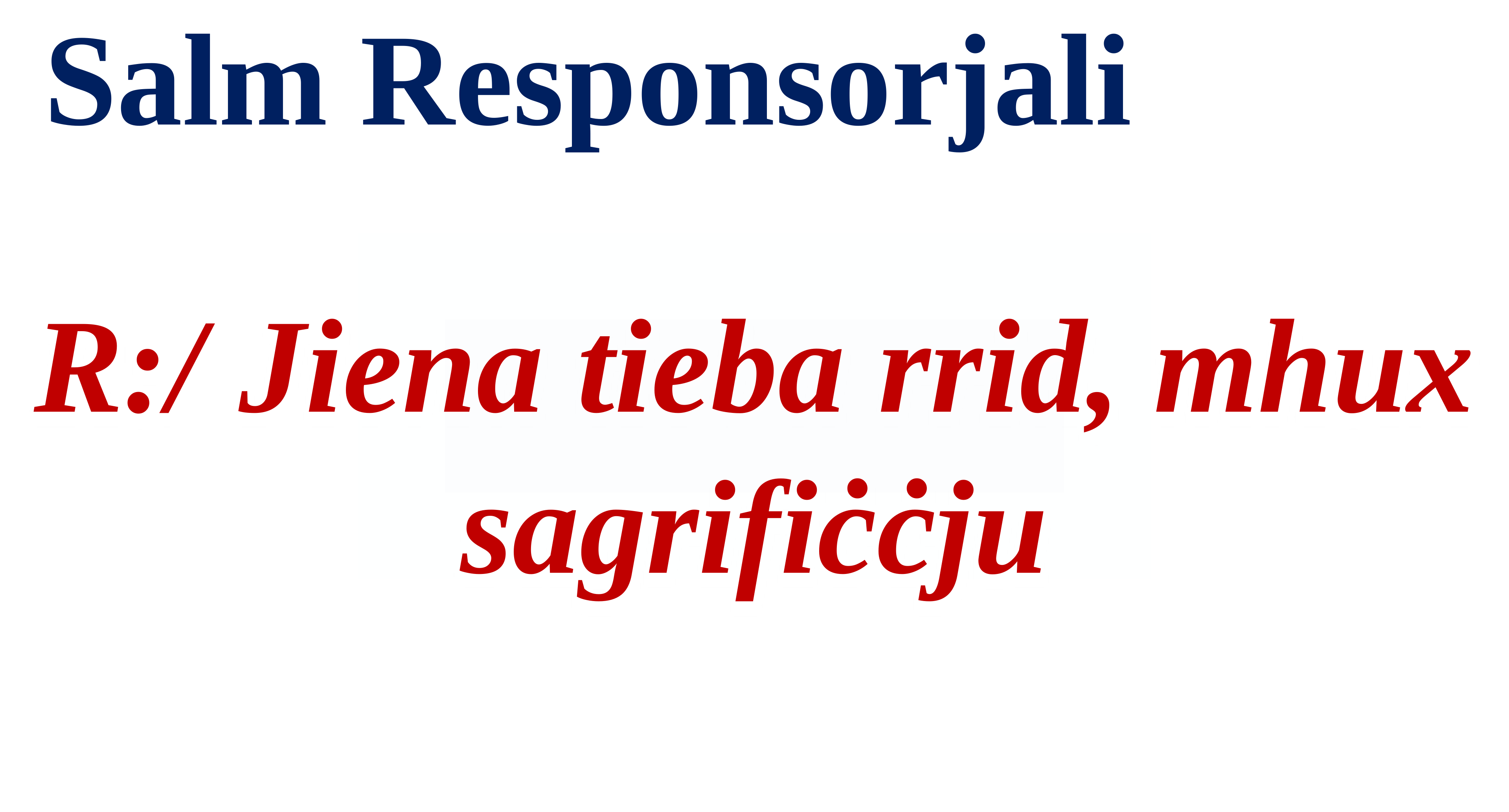

Salm Responsorjali
R:/ Jiena tieba rrid, mhux sagrifiċċju